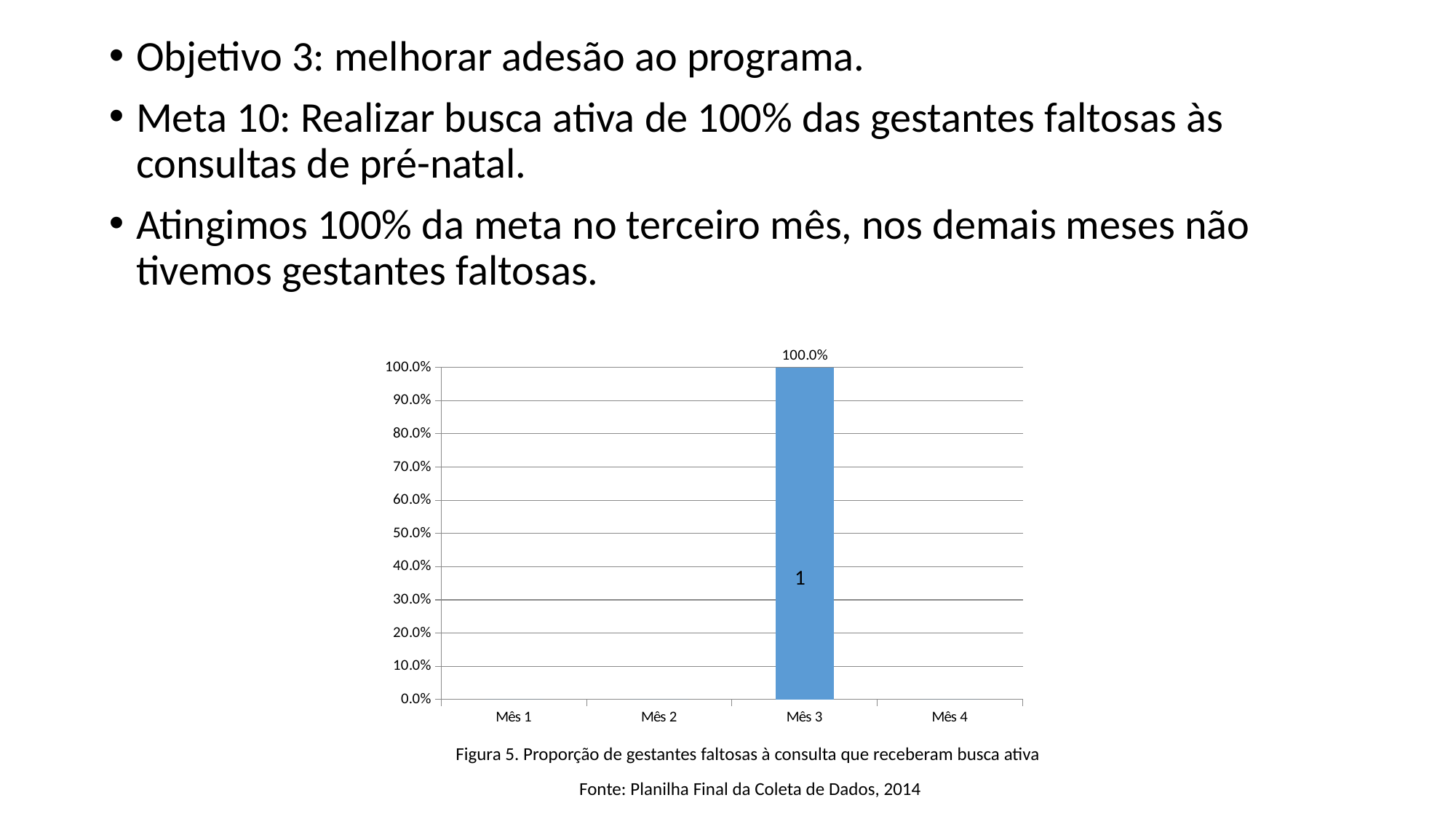

Objetivo 3: melhorar adesão ao programa.
Meta 10: Realizar busca ativa de 100% das gestantes faltosas às consultas de pré-natal.
Atingimos 100% da meta no terceiro mês, nos demais meses não tivemos gestantes faltosas.

Figura 5. Proporção de gestantes faltosas à consulta que receberam busca ativa
Fonte: Planilha Final da Coleta de Dados, 2014

### Chart

| Category | Proporção de gestantes faltosas às consultas que receberam busca ativa |
|---|---|
| Mês 1 | 0.0 |
| Mês 2 | 0.0 |
| Mês 3 | 1.0 |
| Mês 4 | 0.0 |
 1